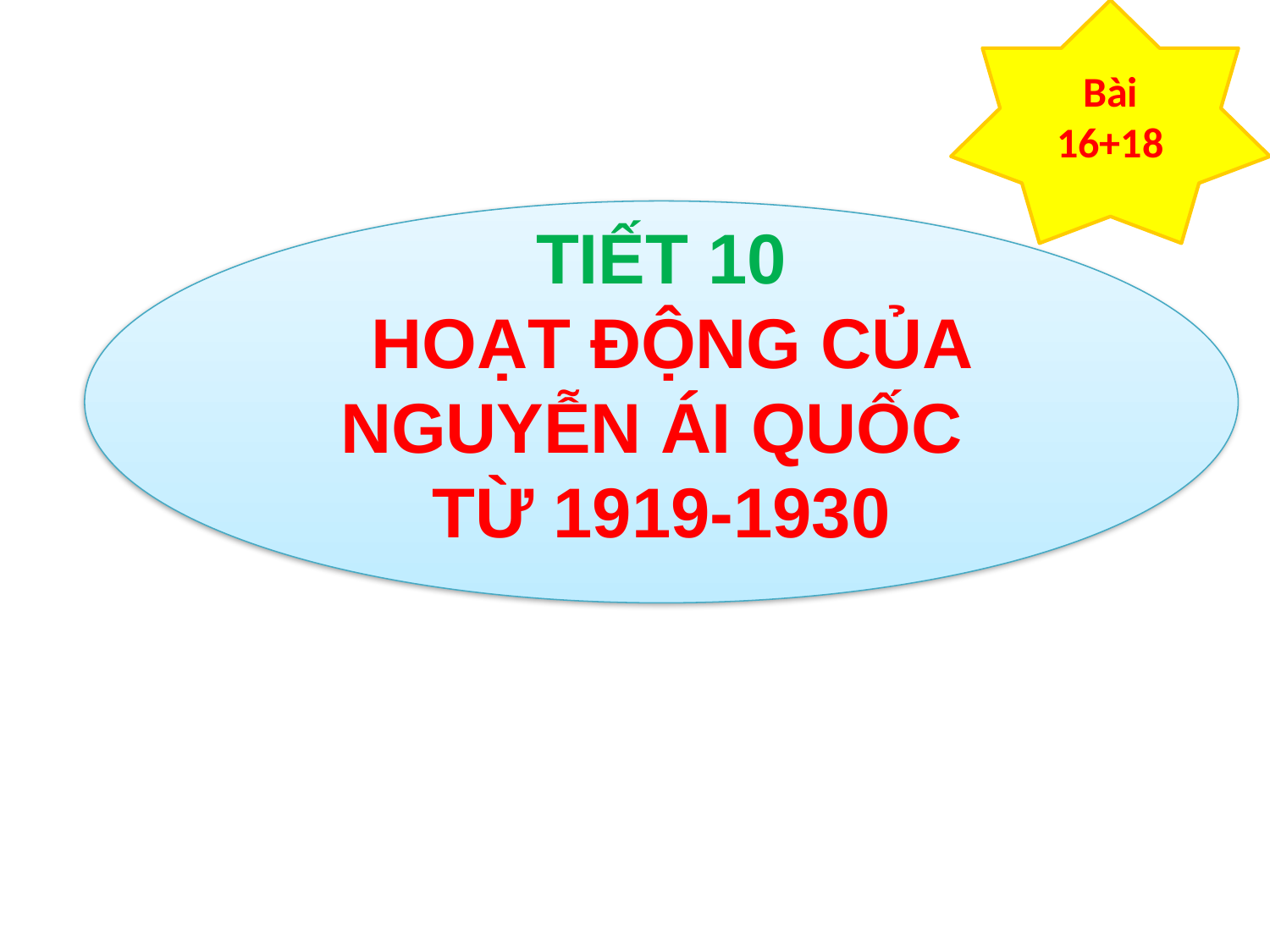

Bài 16+18
TIẾT 10
 HOẠT ĐỘNG CỦA NGUYỄN ÁI QUỐC
TỪ 1919-1930